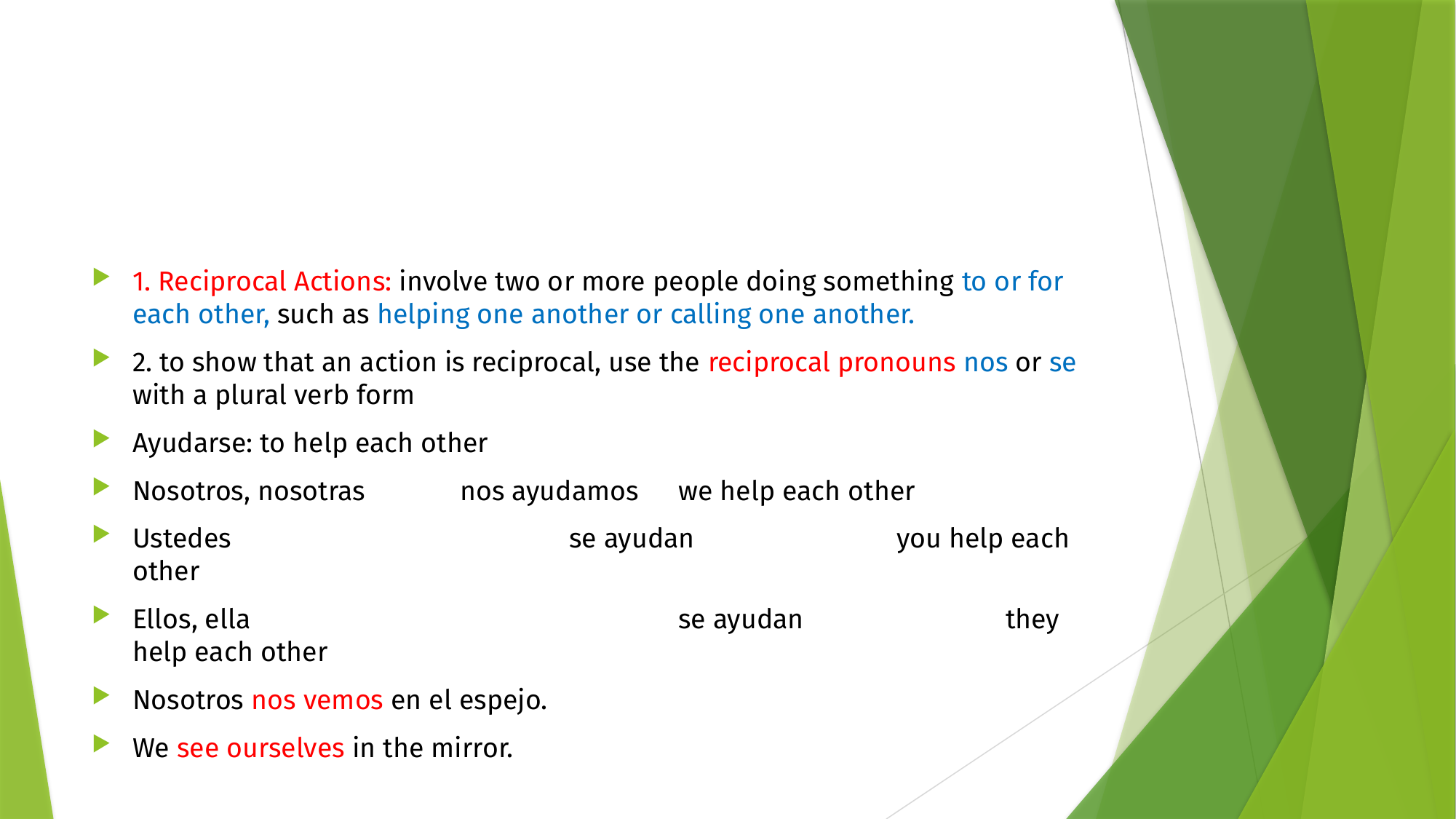

#
1. Reciprocal Actions: involve two or more people doing something to or for each other, such as helping one another or calling one another.
2. to show that an action is reciprocal, use the reciprocal pronouns nos or se with a plural verb form
Ayudarse: to help each other
Nosotros, nosotras 	nos ayudamos	we help each other
Ustedes				se ayudan		you help each other
Ellos, ella				se ayudan		they help each other
Nosotros nos vemos en el espejo.
We see ourselves in the mirror.